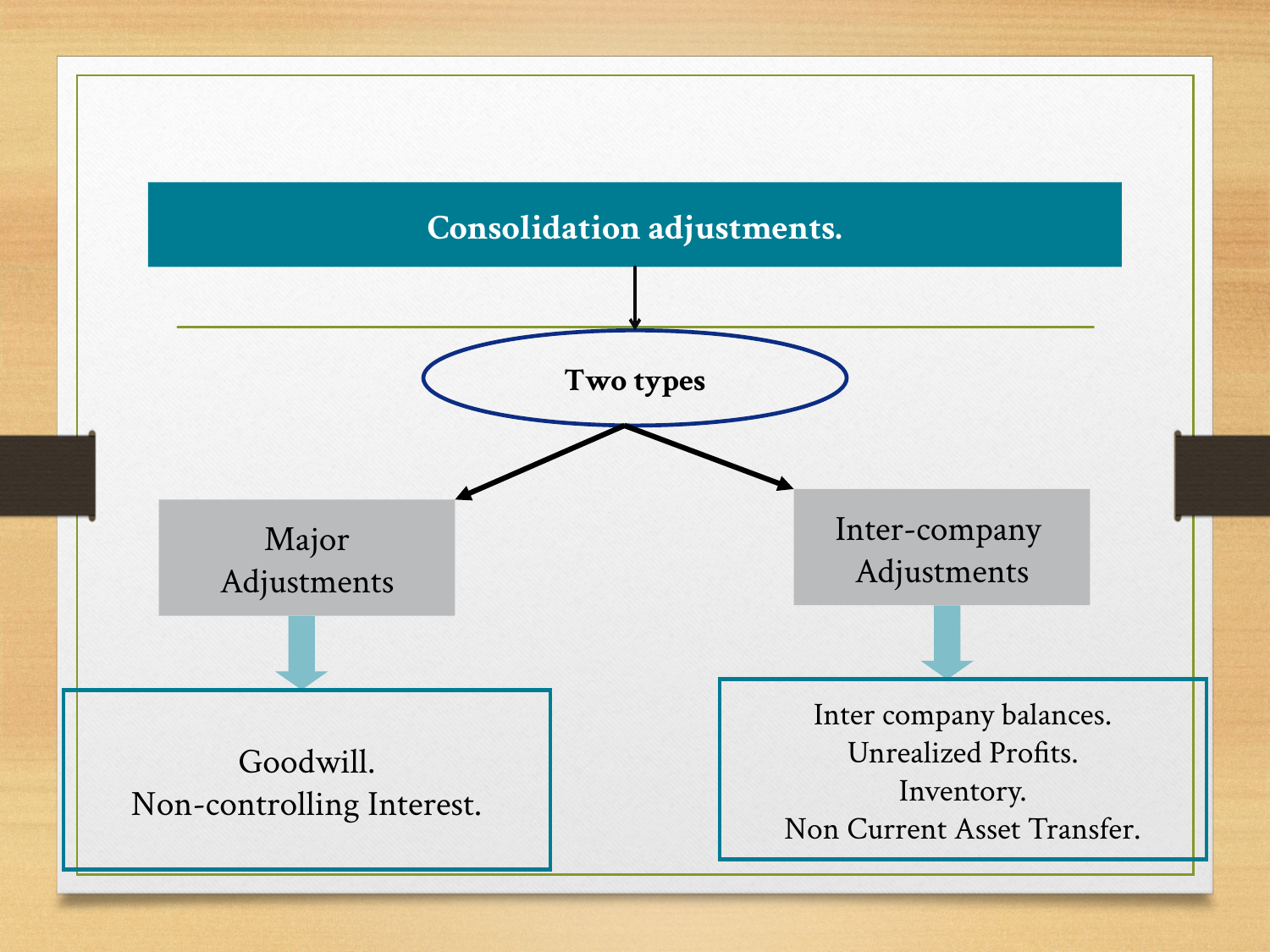

# Consolidation Procedures
Consolidation adjustments.
Two types

Inter-company
Adjustments
Major
Adjustments

Inter company balances.
Unrealized Profits.
Inventory.
Non Current Asset Transfer.
Goodwill.
Non-controlling Interest.